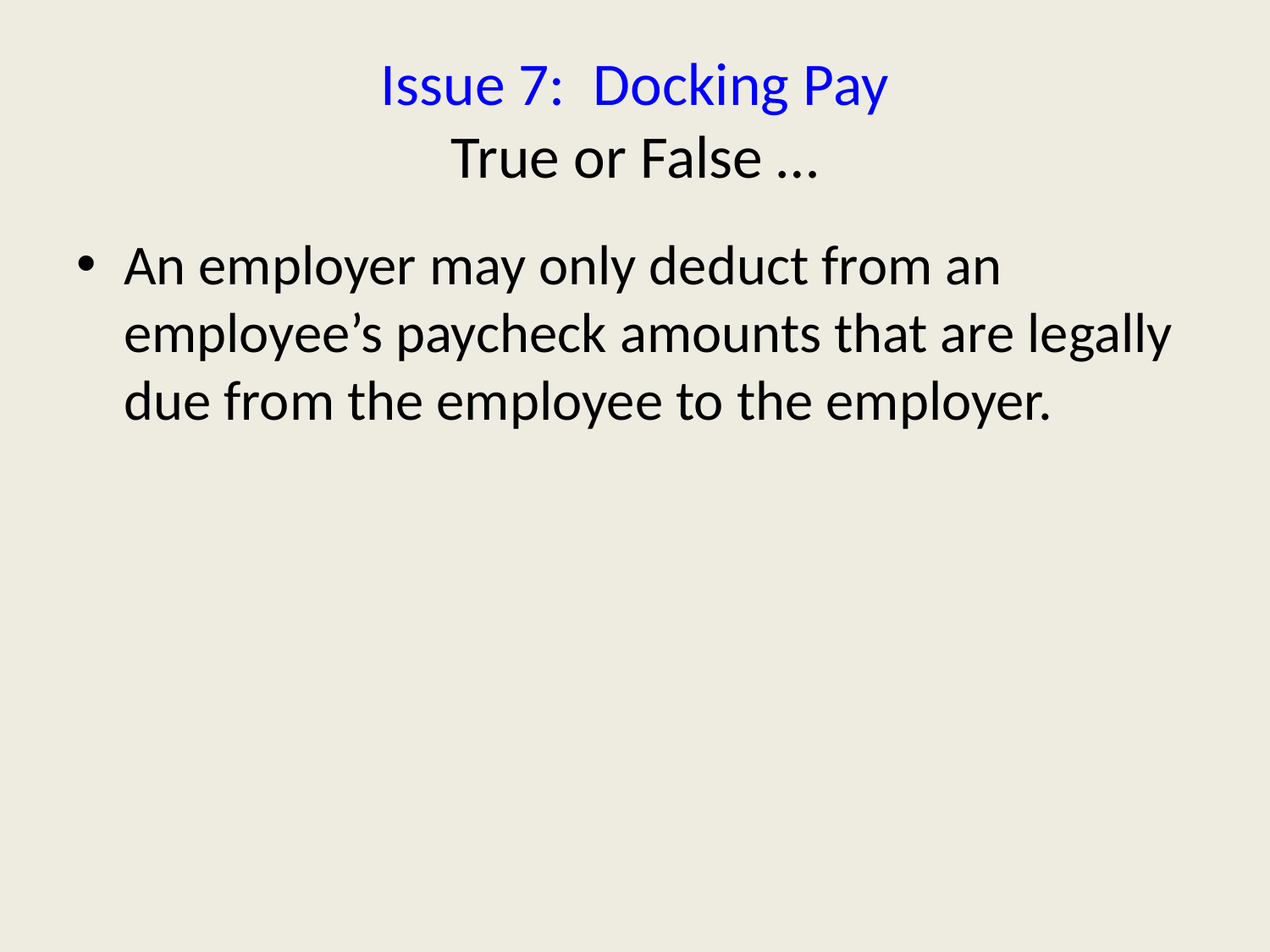

# Issue 7:  Docking Pay True or False …
An employer may only deduct from an employee’s paycheck amounts that are legally due from the employee to the employer.